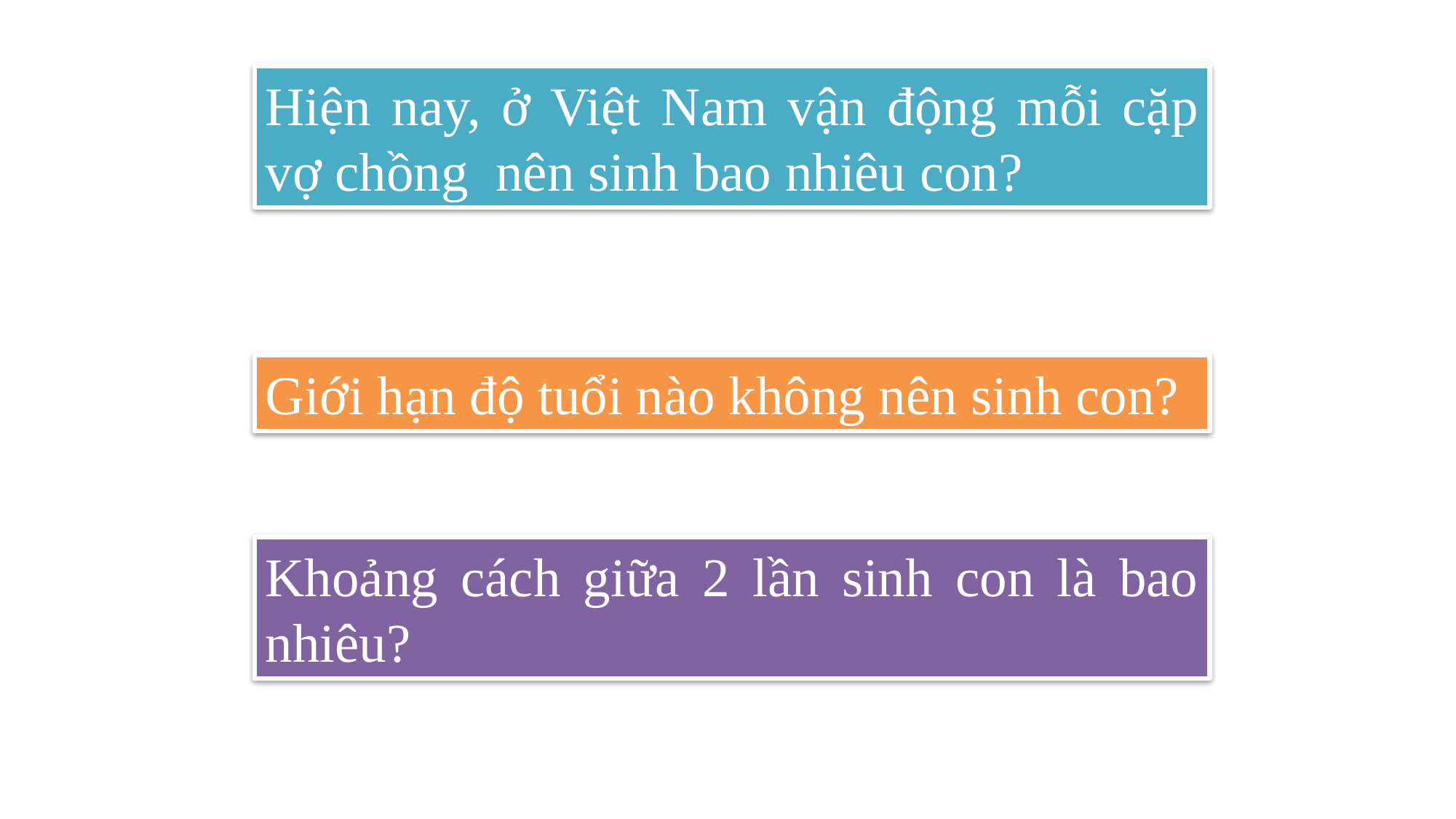

Hiện nay, ở Việt Nam vận động mỗi cặp vợ chồng  nên sinh bao nhiêu con?
Giới hạn độ tuổi nào không nên sinh con?
Khoảng cách giữa 2 lần sinh con là bao nhiêu?